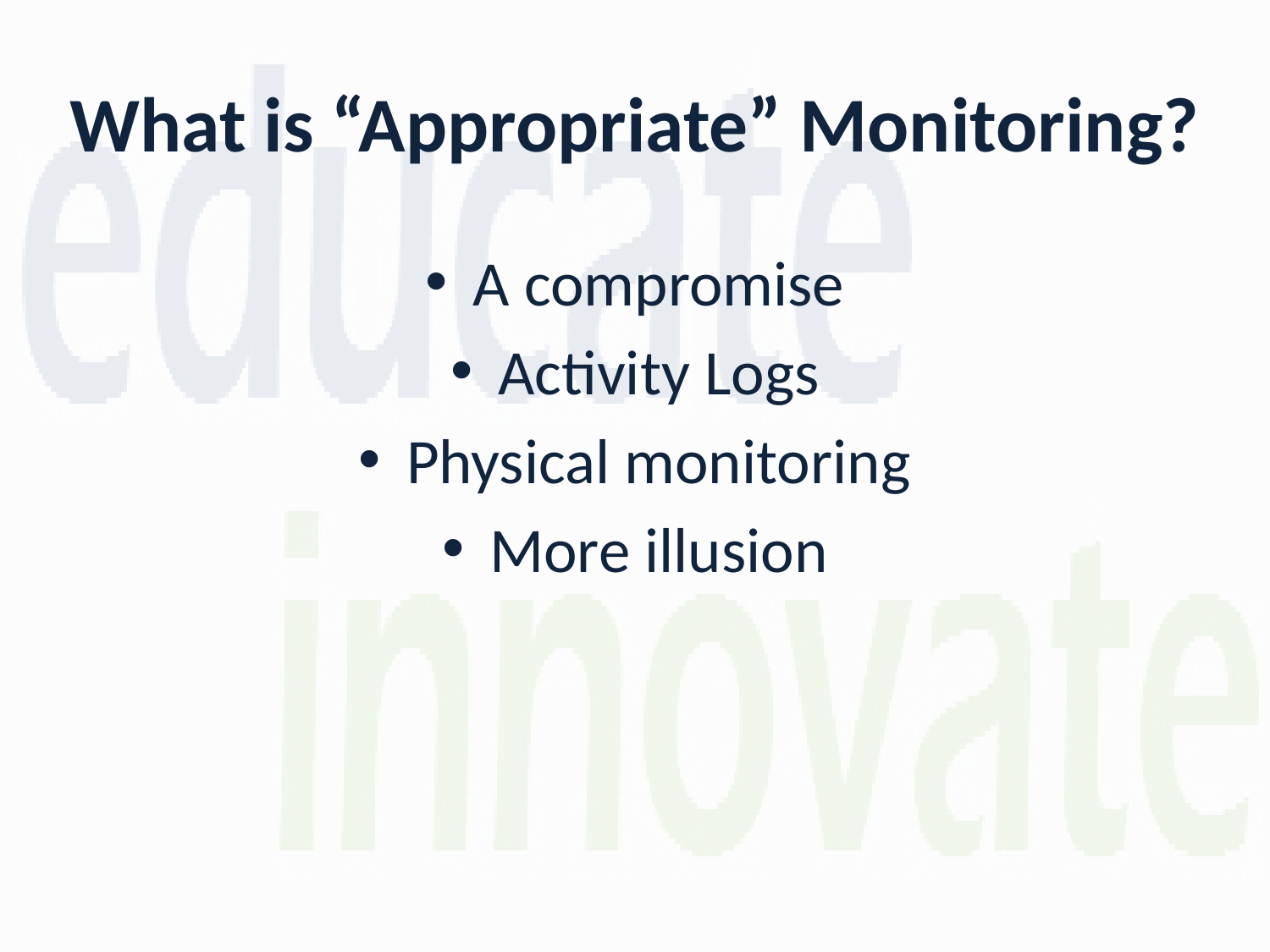

What is “Appropriate” Monitoring?
A compromise
Activity Logs
Physical monitoring
More illusion